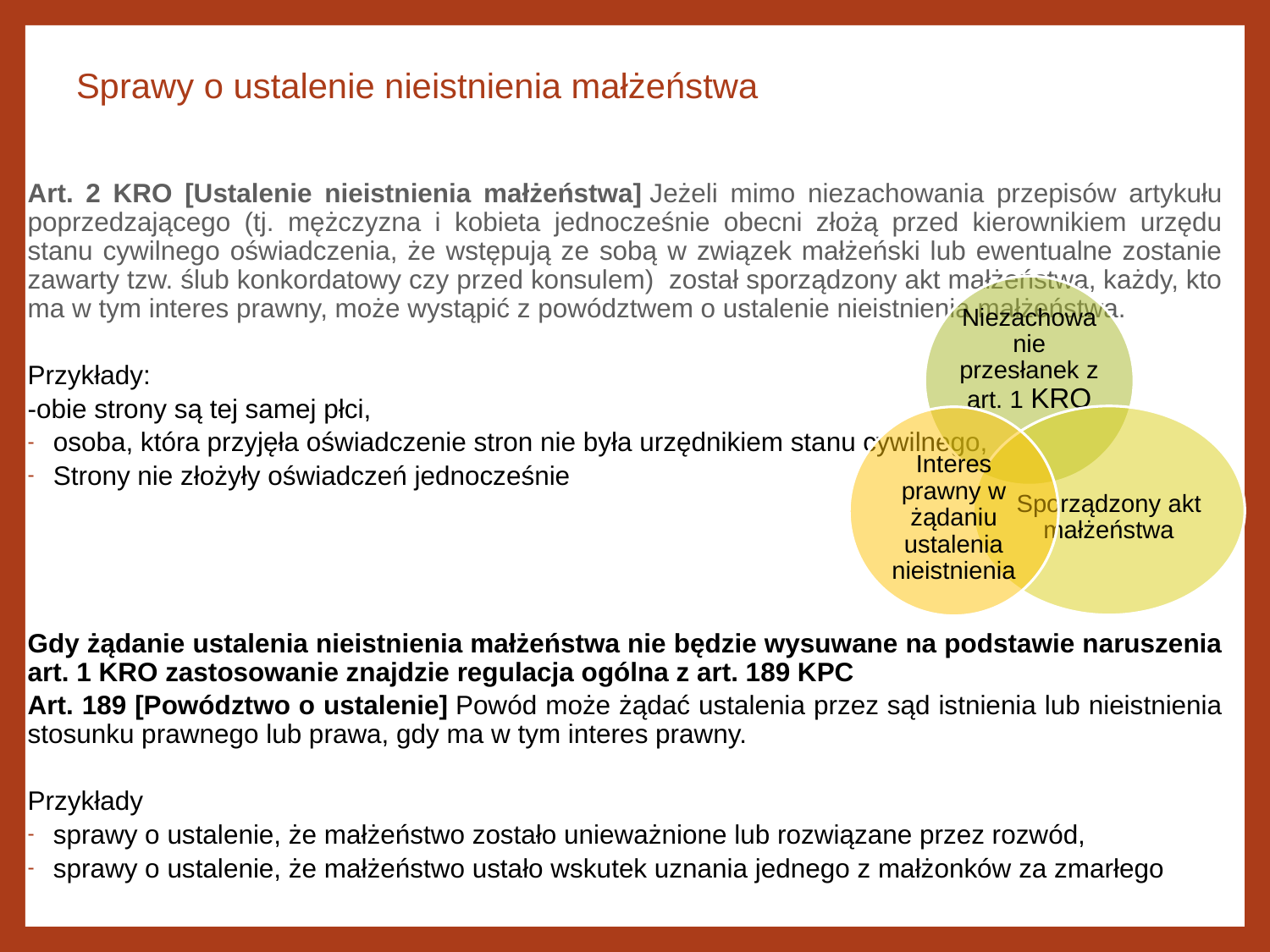

# Sprawy o ustalenie nieistnienia małżeństwa
Art. 2 KRO [Ustalenie nieistnienia małżeństwa] Jeżeli mimo niezachowania przepisów artykułu poprzedzającego (tj. mężczyzna i kobieta jednocześnie obecni złożą przed kierownikiem urzędu stanu cywilnego oświadczenia, że wstępują ze sobą w związek małżeński lub ewentualne zostanie zawarty tzw. ślub konkordatowy czy przed konsulem)  został sporządzony akt małżeństwa, każdy, kto ma w tym interes prawny, może wystąpić z powództwem o ustalenie nieistnienia małżeństwa.

Przykłady:
-obie strony są tej samej płci,
osoba, która przyjęła oświadczenie stron nie była urzędnikiem stanu cywilnego,
Strony nie złożyły oświadczeń jednocześnie

Gdy żądanie ustalenia nieistnienia małżeństwa nie będzie wysuwane na podstawie naruszenia art. 1 KRO zastosowanie znajdzie regulacja ogólna z art. 189 KPC
Art. 189 [Powództwo o ustalenie] Powód może żądać ustalenia przez sąd istnienia lub nieistnienia stosunku prawnego lub prawa, gdy ma w tym interes prawny.

Przykłady
sprawy o ustalenie, że małżeństwo zostało unieważnione lub rozwiązane przez rozwód,
sprawy o ustalenie, że małżeństwo ustało wskutek uznania jednego z małżonków za zmarłego

Niezachowanie przesłanek z art. 1 KRO
Sporządzony akt małżeństwa
Interes prawny w żądaniu ustalenia nieistnienia